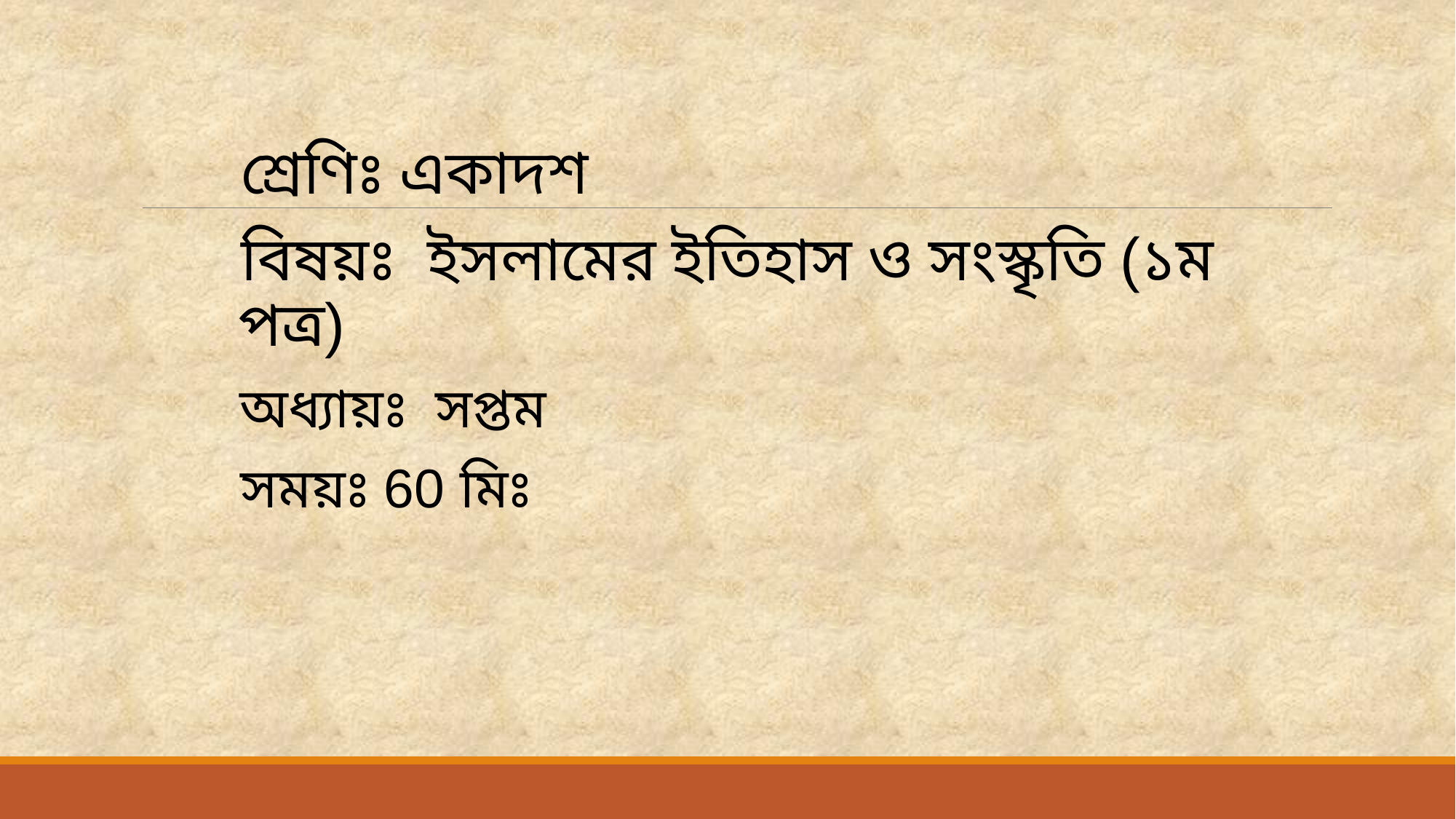

শ্রেণিঃ একাদশ
বিষয়ঃ  ইসলামের ইতিহাস ও সংস্কৃতি (১ম পত্র)
অধ্যায়ঃ  সপ্তম
সময়ঃ 60 মিঃ